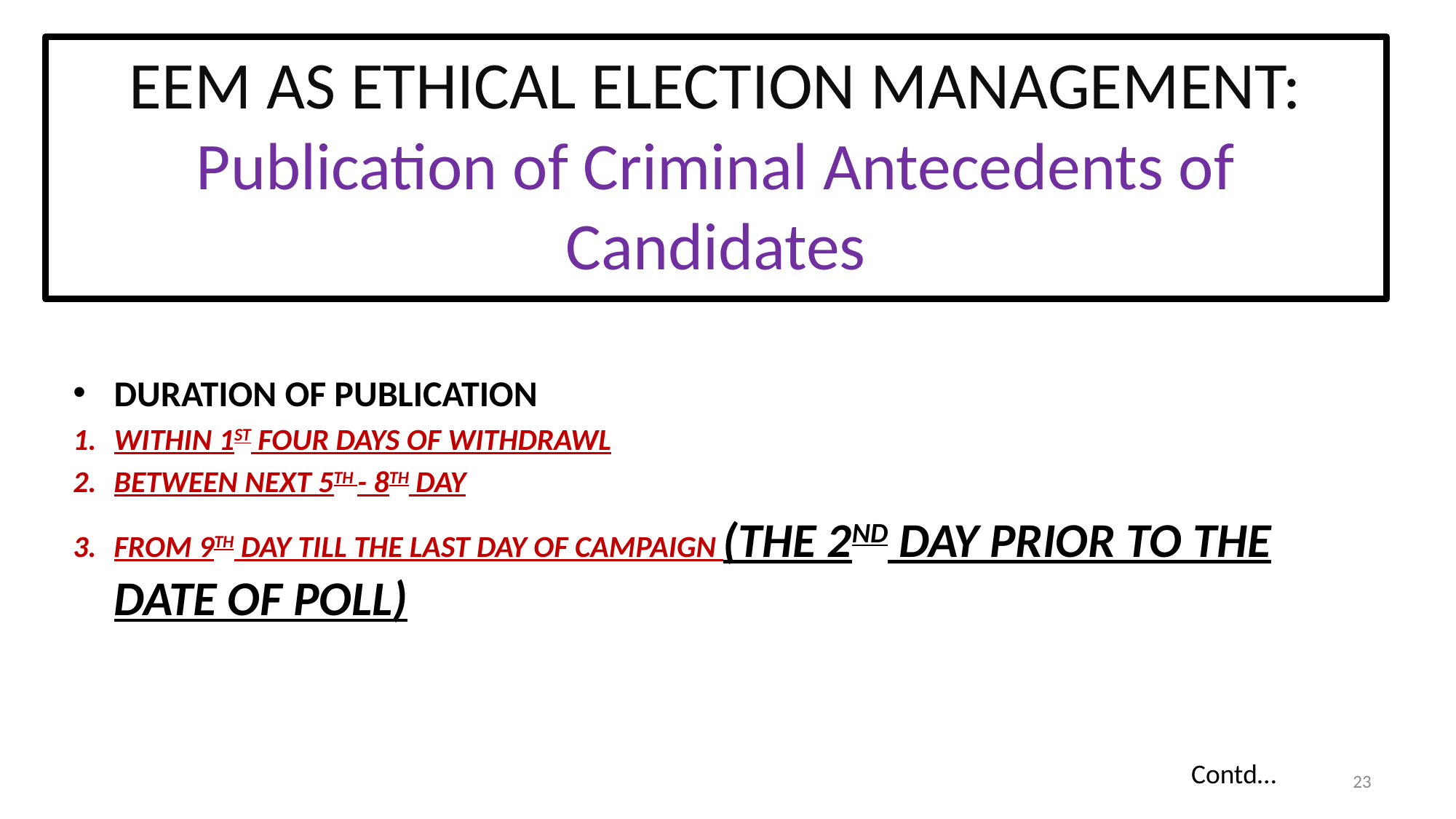

# EEM AS ETHICAL ELECTION MANAGEMENT: Publication of Criminal Antecedents of Candidates
DURATION OF PUBLICATION
WITHIN 1ST FOUR DAYS OF WITHDRAWL
BETWEEN NEXT 5TH - 8TH DAY
FROM 9TH DAY TILL THE LAST DAY OF CAMPAIGN (THE 2ND DAY PRIOR TO THE DATE OF POLL)
Contd…
23